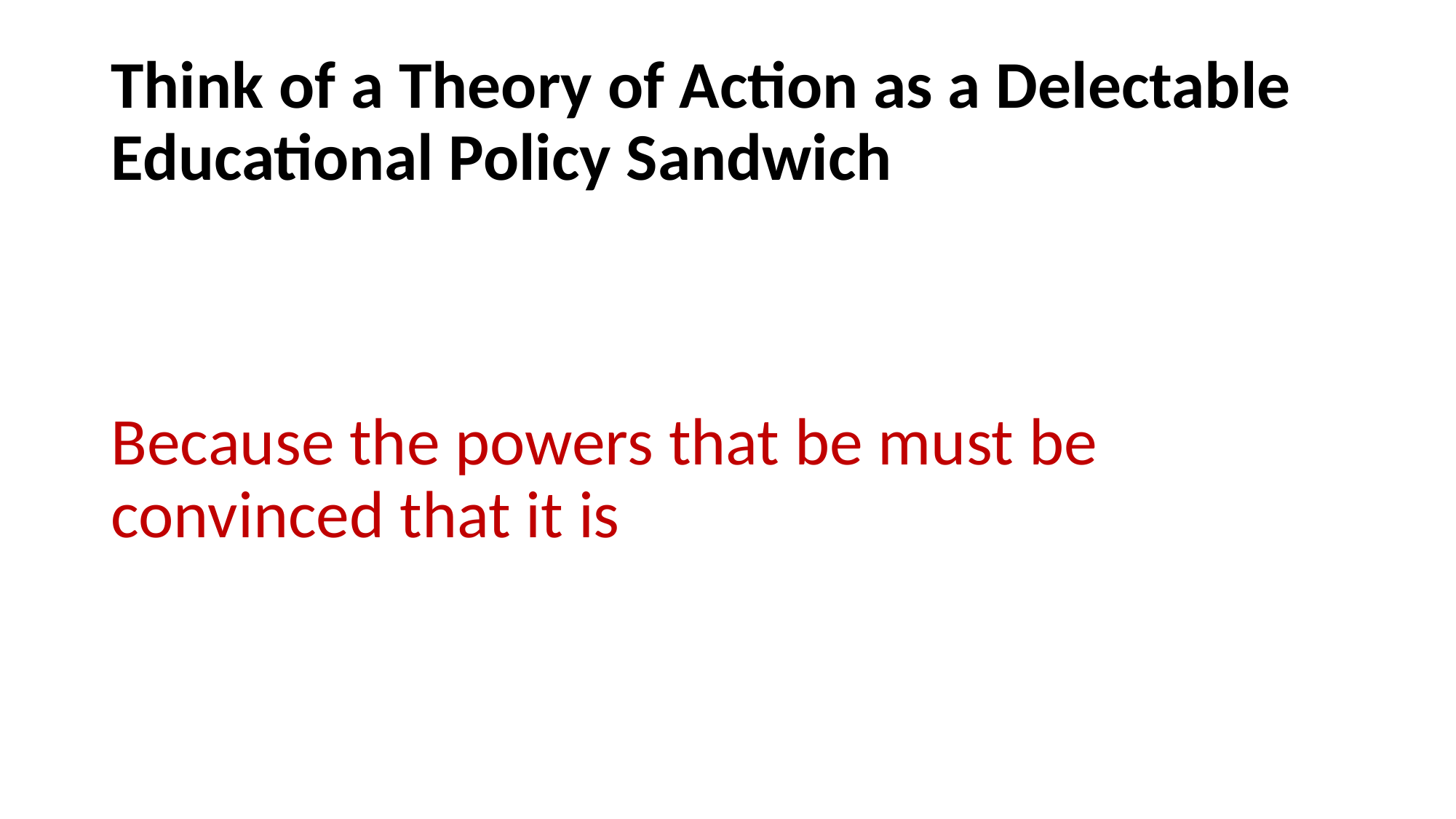

# Think of a Theory of Action as a Delectable Educational Policy Sandwich
Because the powers that be must be convinced that it is